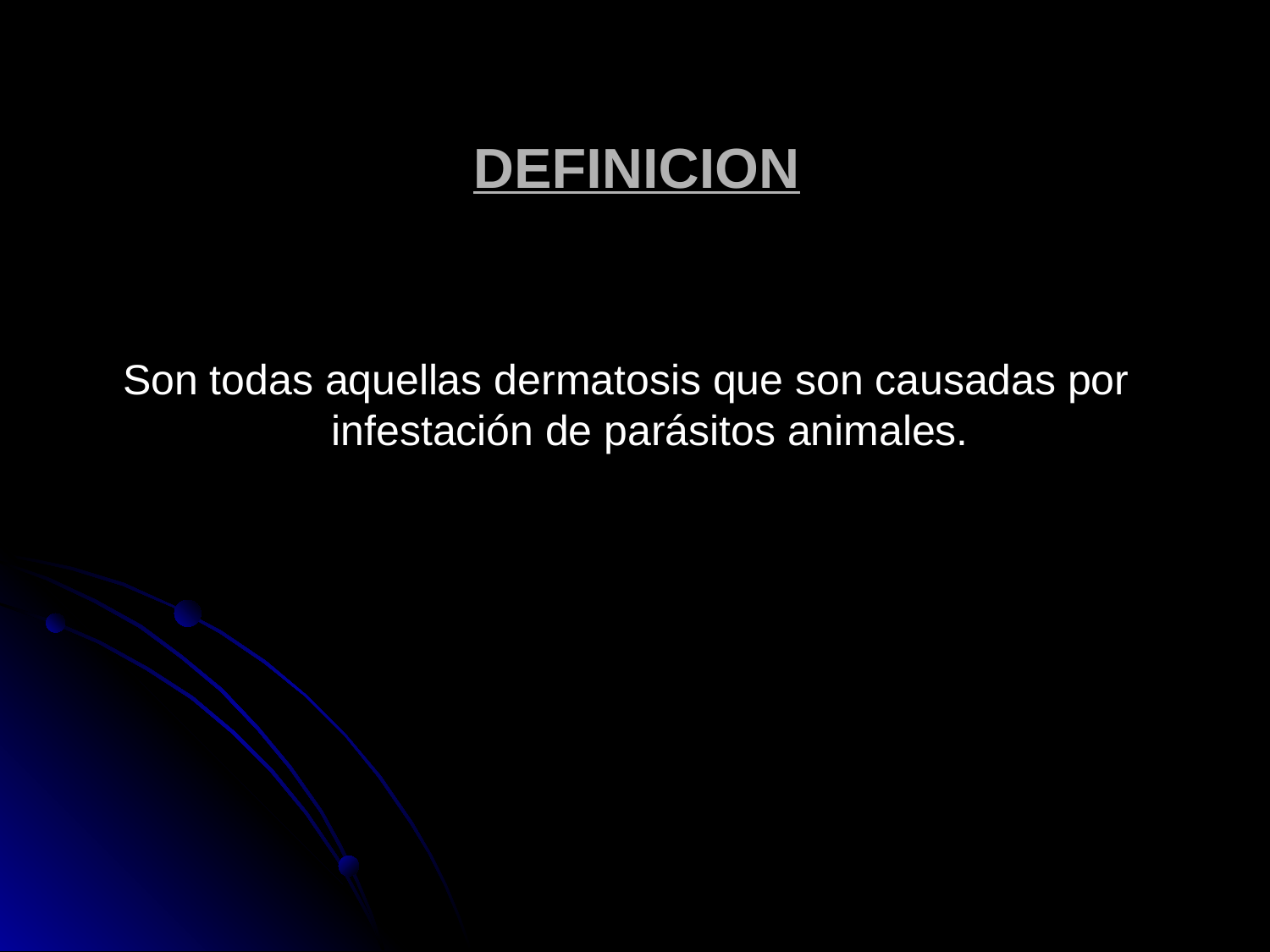

# DEFINICION
Son todas aquellas dermatosis que son causadas por infestación de parásitos animales.